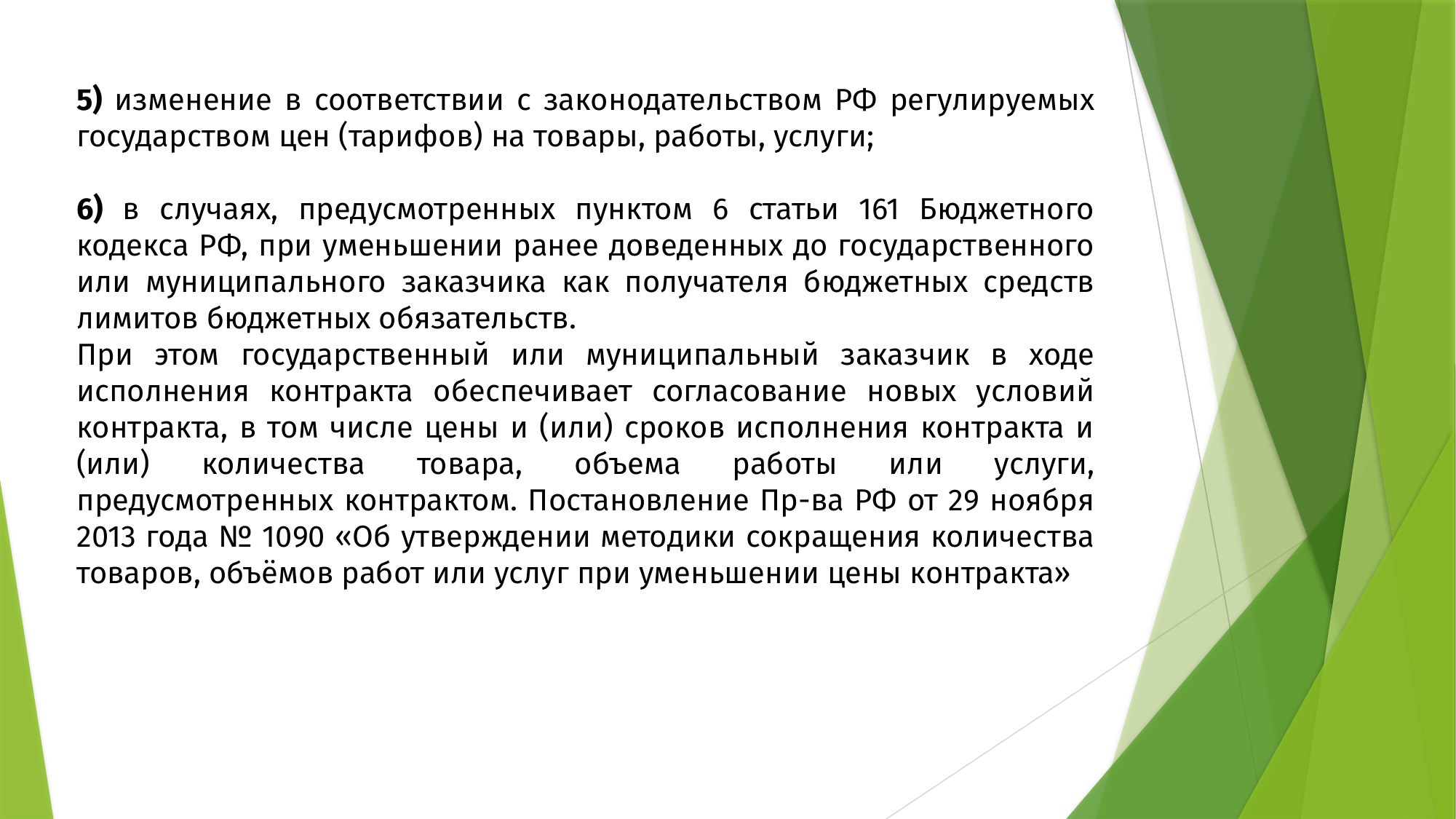

5) изменение в соответствии с законодательством РФ регулируемых государством цен (тарифов) на товары, работы, услуги;

6) в случаях, предусмотренных пунктом 6 статьи 161 Бюджетного кодекса РФ, при уменьшении ранее доведенных до государственного или муниципального заказчика как получателя бюджетных средств лимитов бюджетных обязательств.
При этом государственный или муниципальный заказчик в ходе исполнения контракта обеспечивает согласование новых условий контракта, в том числе цены и (или) сроков исполнения контракта и (или) количества товара, объема работы или услуги, предусмотренных контрактом. Постановление Пр-ва РФ от 29 ноября 2013 года № 1090 «Об утверждении методики сокращения количества товаров, объёмов работ или услуг при уменьшении цены контракта»